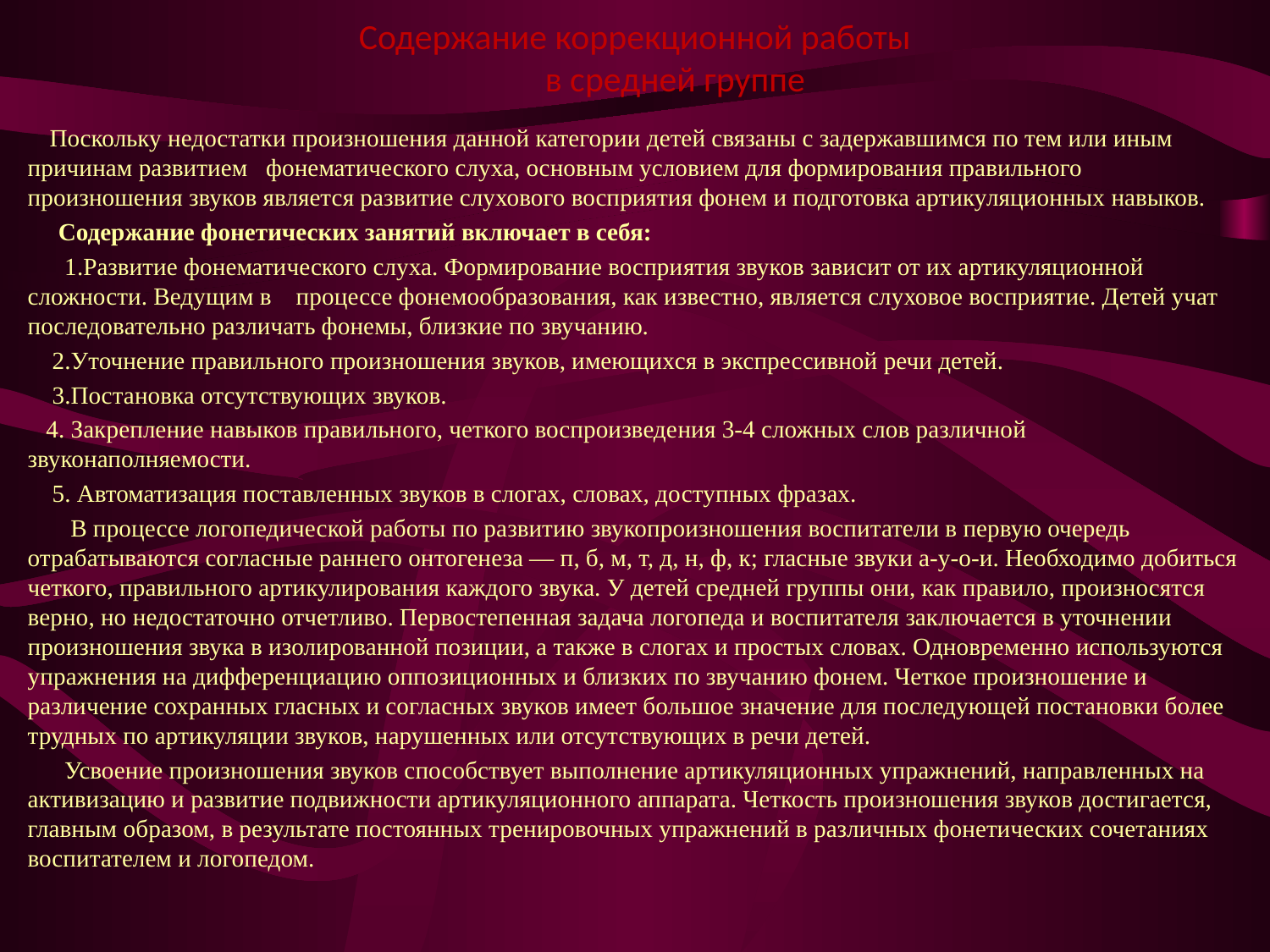

# Содержание коррекционной работы в средней группе
    Поскольку недостатки произношения данной категории детей связаны с задержавшимся по тем или иным причинам развитием   фонематического слуха, основным условием для формирования правильного произношения звуков является развитие слухового восприятия фонем и подготовка артику­ляционных навыков.
     Содержание фонетических занятий включает в себя:
      1.Развитие фонематического слуха. Формирование воспри­ятия звуков зависит от их артикуляционной сложности. Ведущим в    процессе фонемообразования, как известно, яв­ляется слуховое восприятие. Детей учат последовательно различать фонемы, близкие по звучанию.
    2.Уточнение правильного произношения звуков, имеющих­ся в экспрессивной речи детей.
    3.Постановка отсутствующих звуков.
   4. Закрепление навыков правильного, четкого воспроизведе­ния 3-4 сложных слов различной звуконаполняемости.
    5. Автоматизация поставленных звуков в слогах, словах, до­ступных фразах.
       В процессе логопедической работы по развитию звукопроизношения воспитатели в первую очередь отрабатываются согласные раннего онтогенеза — п, б, м, т, д, н, ф, к; гласные звуки а-у-о-и. Необходимо добиться четкого, правильного артикули­рования каждого звука. У детей средней группы они, как правило, произносятся верно, но недостаточно отчетливо. Первостепенная задача логопеда и воспитателя заключается в уточнении произношения звука в изолированной позиции, а также в слогах и простых словах. Одновременно используются уп­ражнения на дифференциацию оппозиционных и близких по звучанию фонем. Четкое произношение и различение сохранных гласных и согласных звуков имеет большое зна­чение для последующей постановки более трудных по арти­куляции звуков, нарушенных или отсутствующих в речи детей.
      Усвоение произношения звуков способствует выполнение ар­тикуляционных упражнений, направленных на активизацию и развитие подвижности артикуляционного аппарата. Четкость произношения звуков достигается, главным образом, в резуль­тате постоянных тренировочных упражнений в различных фонетических сочетаниях воспитателем и логопедом.